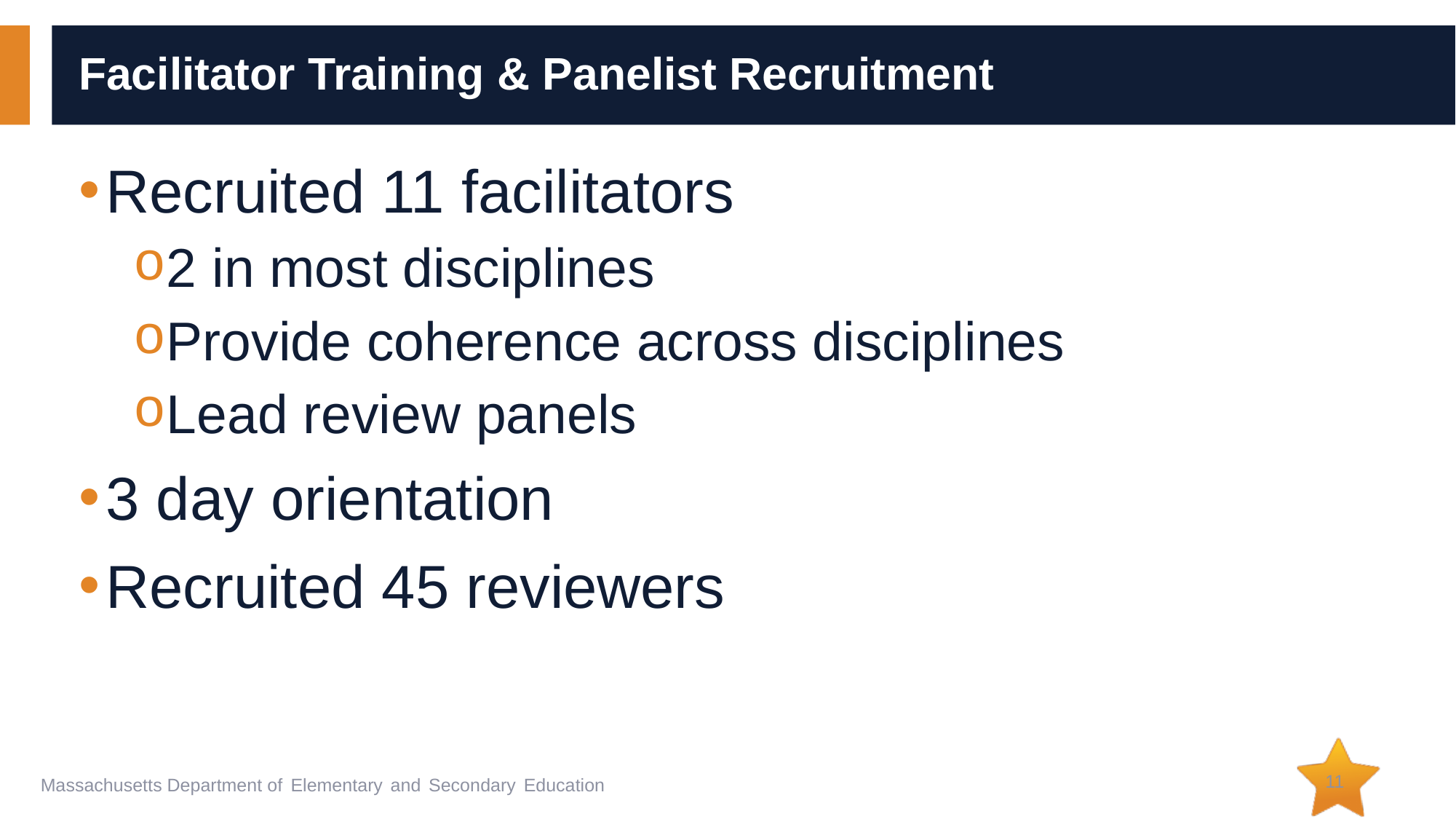

# Facilitator Training & Panelist Recruitment
Recruited 11 facilitators
2 in most disciplines
Provide coherence across disciplines
Lead review panels
3 day orientation
Recruited 45 reviewers

11